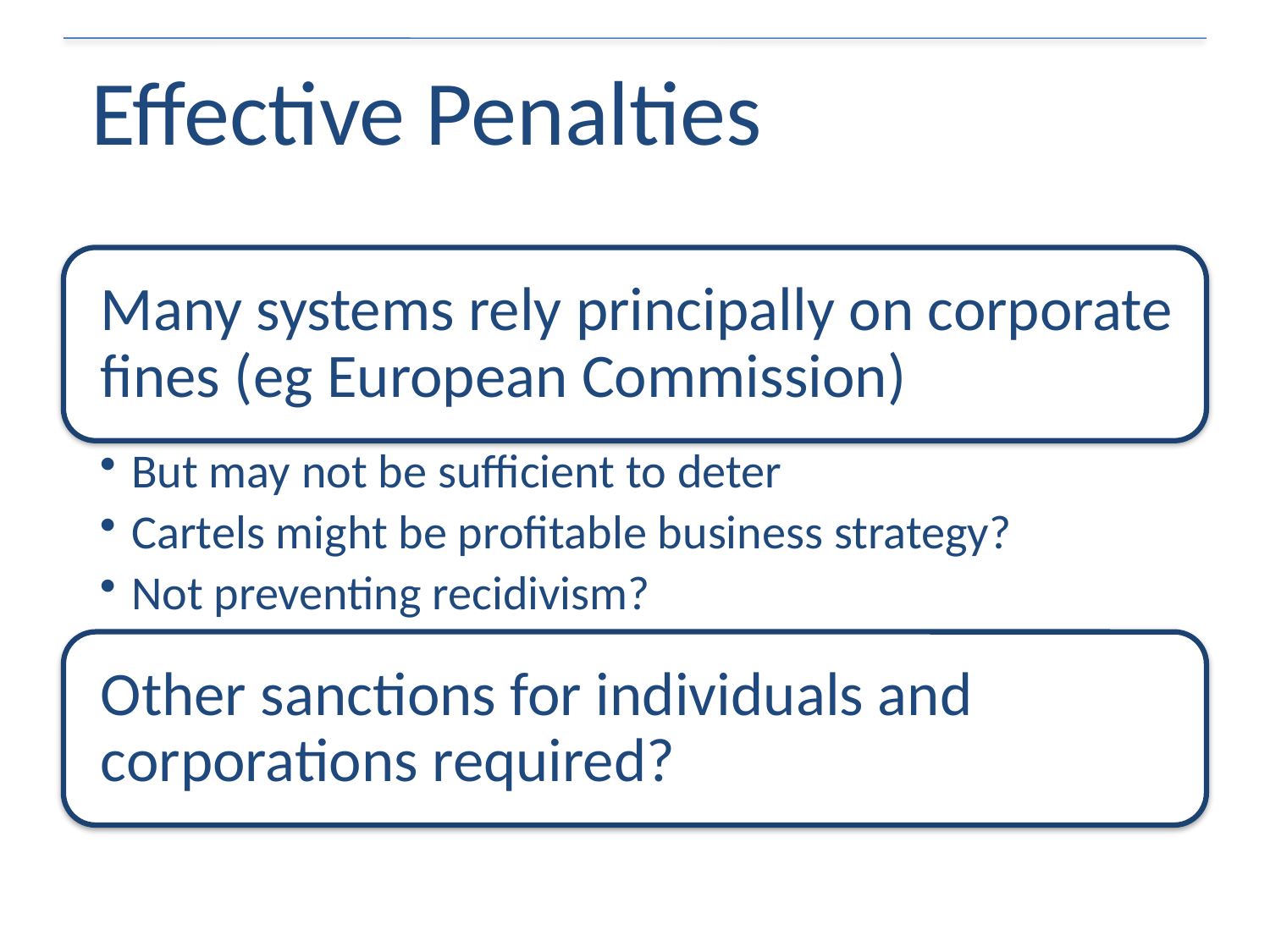

Effective Penalties
Many systems rely principally on corporate fines (eg European Commission)
But may not be sufficient to deter
Cartels might be profitable business strategy?
Not preventing recidivism?
Other sanctions for individuals and corporations required?